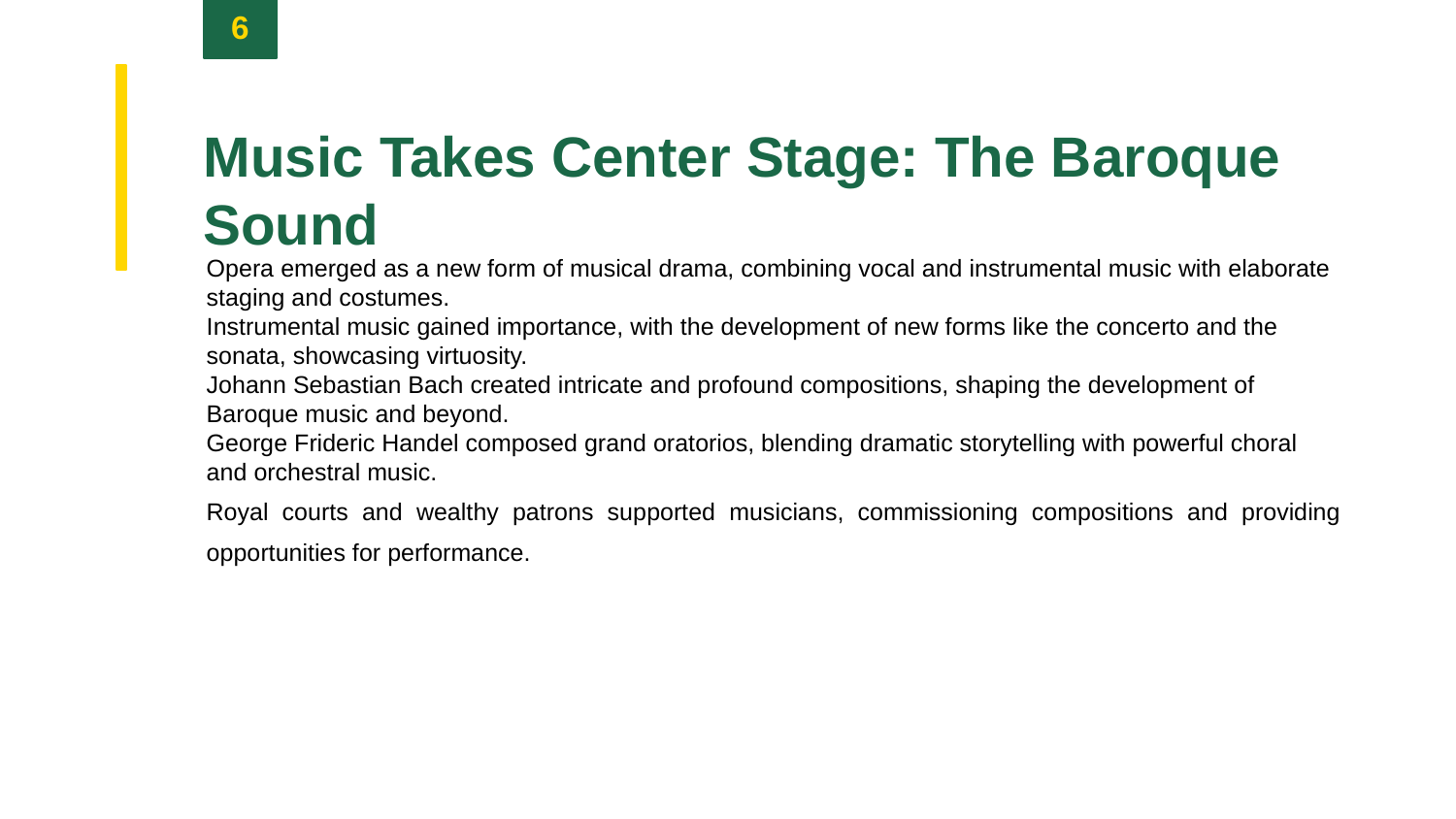

6

Music Takes Center Stage: The Baroque Sound
Opera emerged as a new form of musical drama, combining vocal and instrumental music with elaborate staging and costumes.
Instrumental music gained importance, with the development of new forms like the concerto and the sonata, showcasing virtuosity.
Johann Sebastian Bach created intricate and profound compositions, shaping the development of Baroque music and beyond.
George Frideric Handel composed grand oratorios, blending dramatic storytelling with powerful choral and orchestral music.
Royal courts and wealthy patrons supported musicians, commissioning compositions and providing opportunities for performance.